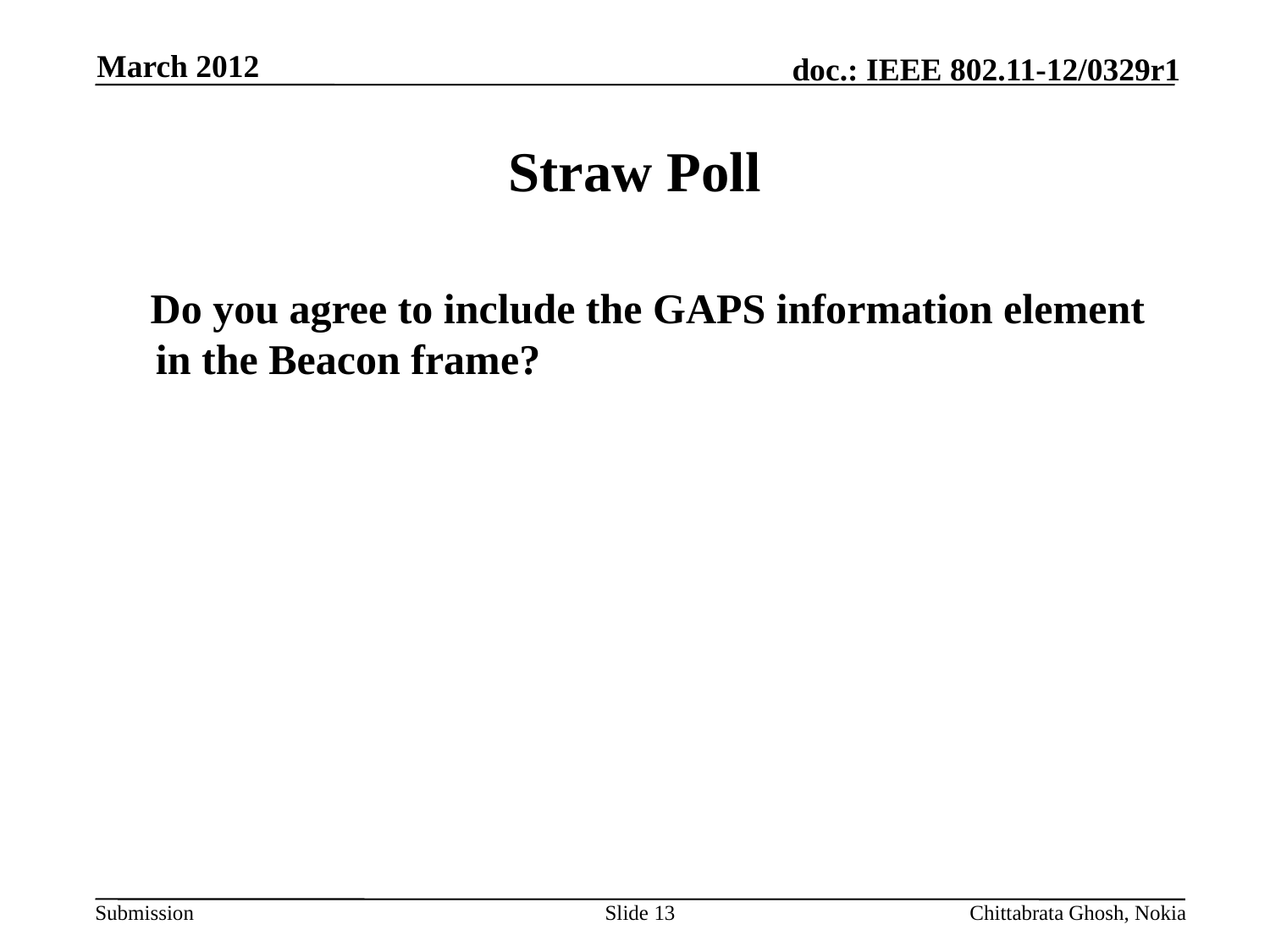

March 2012
# Straw Poll
    Do you agree to include the GAPS information element in the Beacon frame?

Slide 13
Chittabrata Ghosh, Nokia